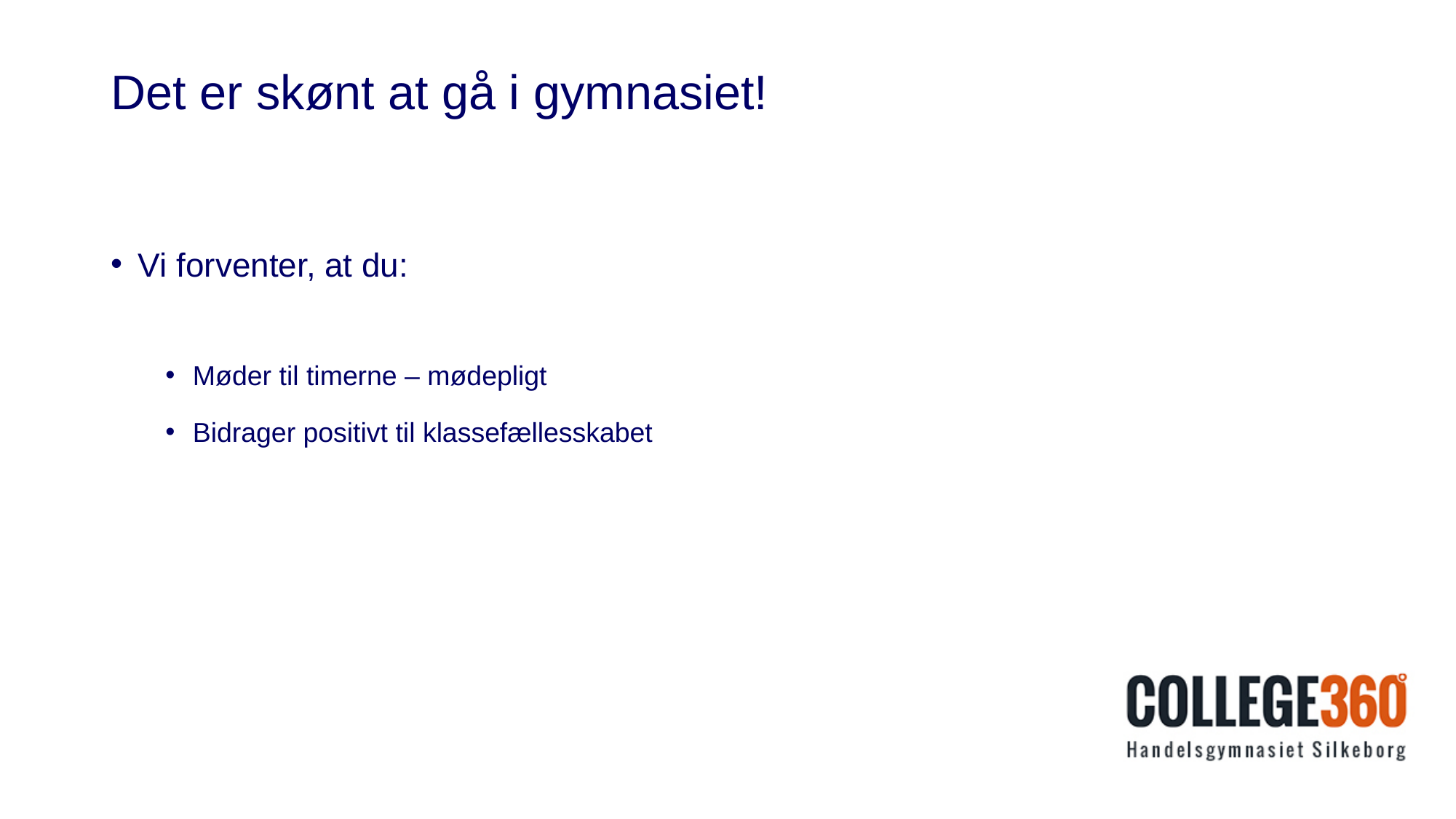

# Det er skønt at gå i gymnasiet!
Vi forventer, at du:

Møder til timerne – mødepligt
Bidrager positivt til klassefællesskabet